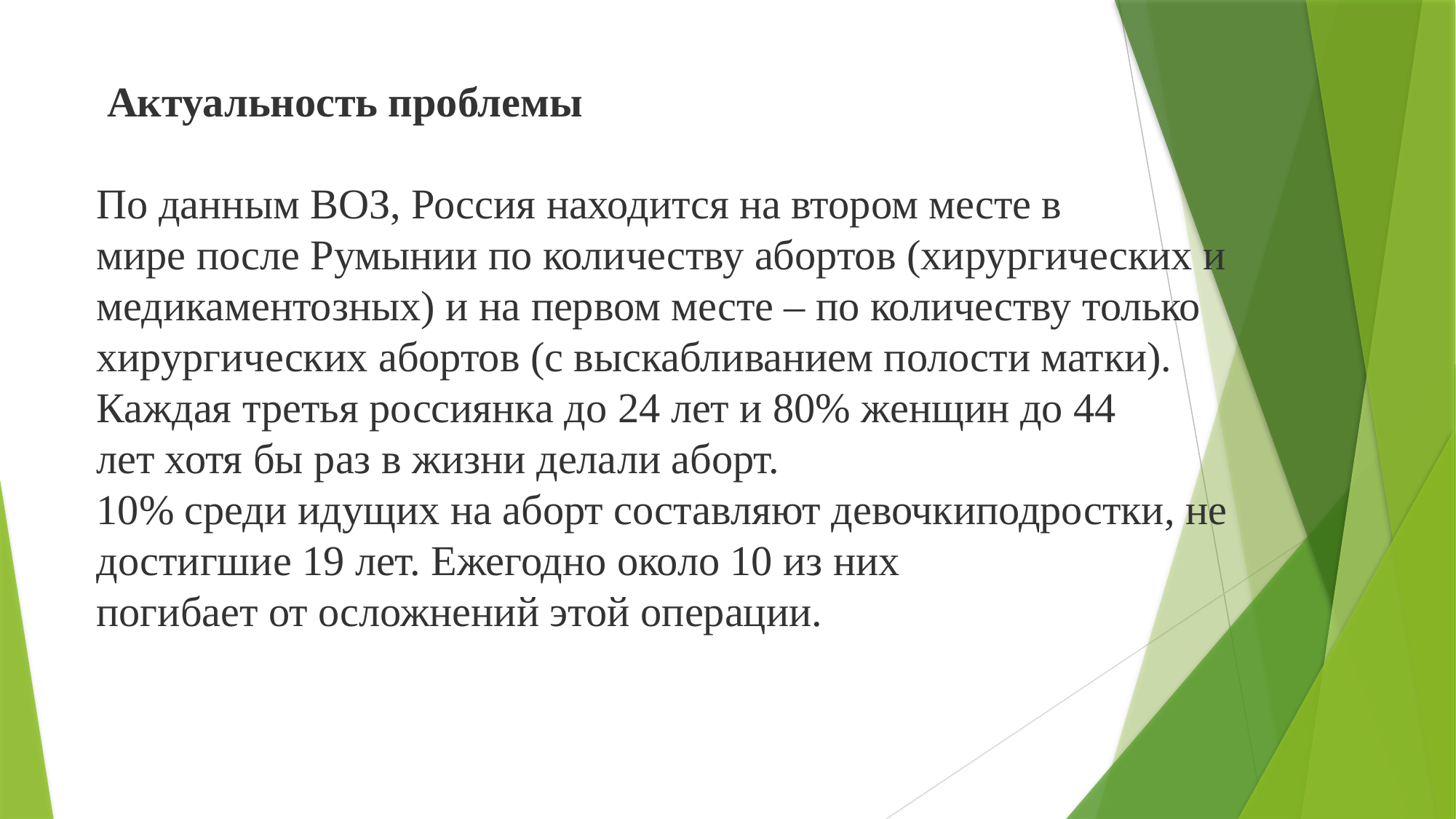

Актуальность проблемы

По данным ВОЗ, Россия находится на втором месте в
мире после Румынии по количеству абортов (хирургических и
медикаментозных) и на первом месте – по количеству только
хирургических абортов (с выскабливанием полости матки).
Каждая третья россиянка до 24 лет и 80% женщин до 44
лет хотя бы раз в жизни делали аборт.
10% среди идущих на аборт составляют девочкиподростки, не достигшие 19 лет. Ежегодно около 10 из них
погибает от осложнений этой операции.